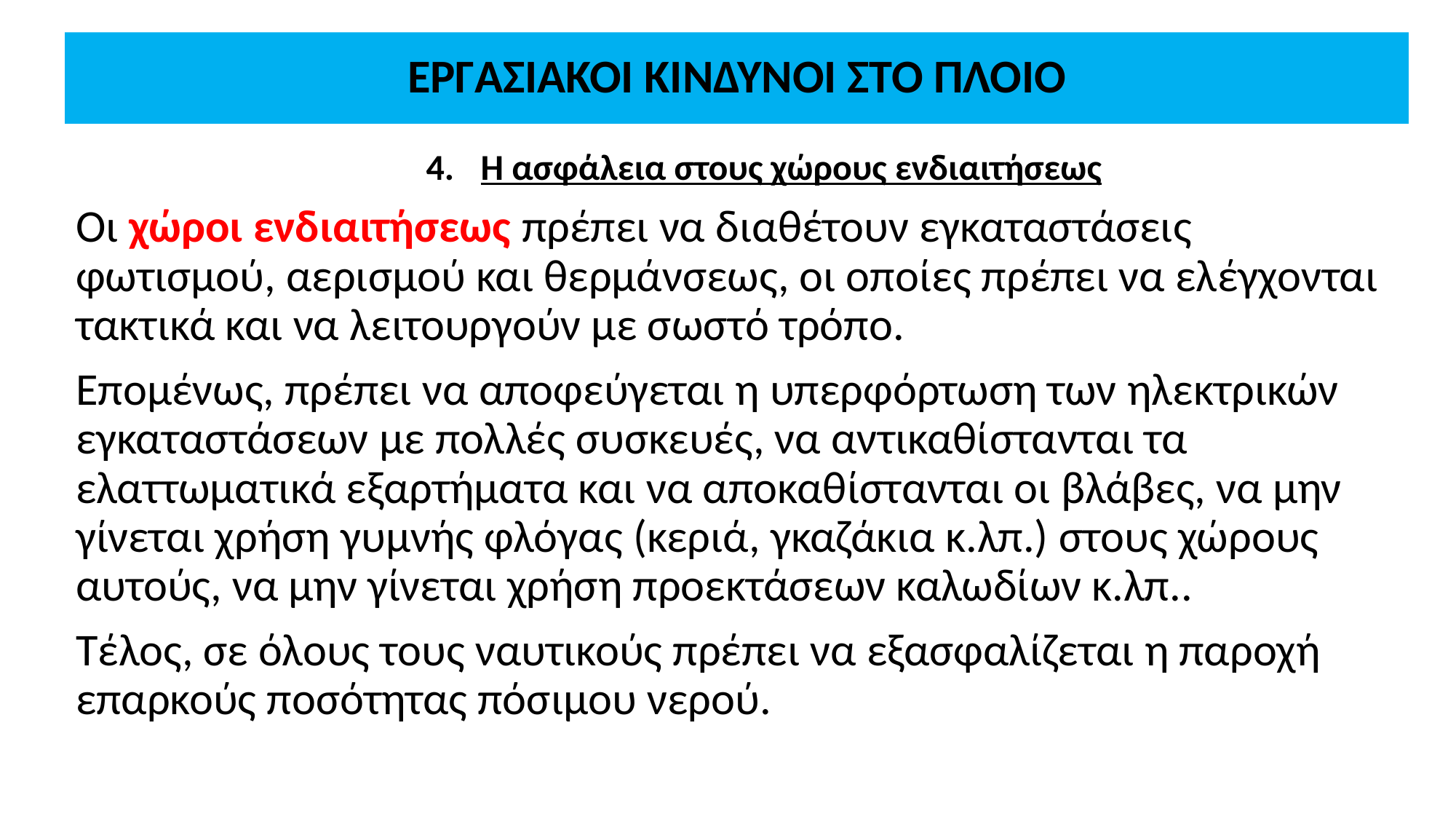

# ΕΡΓΑΣΙΑΚΟΙ ΚΙΝΔΥΝΟΙ ΣΤΟ ΠΛΟΙΟ
Η ασφάλεια στους χώρους ενδιαιτήσεως
Οι χώροι ενδιαιτήσεως πρέπει να διαθέτουν εγκαταστάσεις φωτισμού, αερισμού και θερμάνσεως, οι οποίες πρέπει να ελέγχονται τακτικά και να λειτουργούν με σωστό τρόπο.
Επομένως, πρέπει να αποφεύγεται η υπερφόρτωση των ηλεκτρικών εγκαταστάσεων με πολλές συσκευές, να αντικαθίστανται τα ελαττωματικά εξαρτήματα και να αποκαθίστανται οι βλάβες, να μην γίνεται χρήση γυμνής φλόγας (κεριά, γκαζάκια κ.λπ.) στους χώρους αυτούς, να μην γίνεται χρήση προεκτάσεων καλωδίων κ.λπ..
Τέλος, σε όλους τους ναυτικούς πρέπει να εξασφαλίζεται η παροχή επαρκούς ποσότητας πόσιμου νερού.